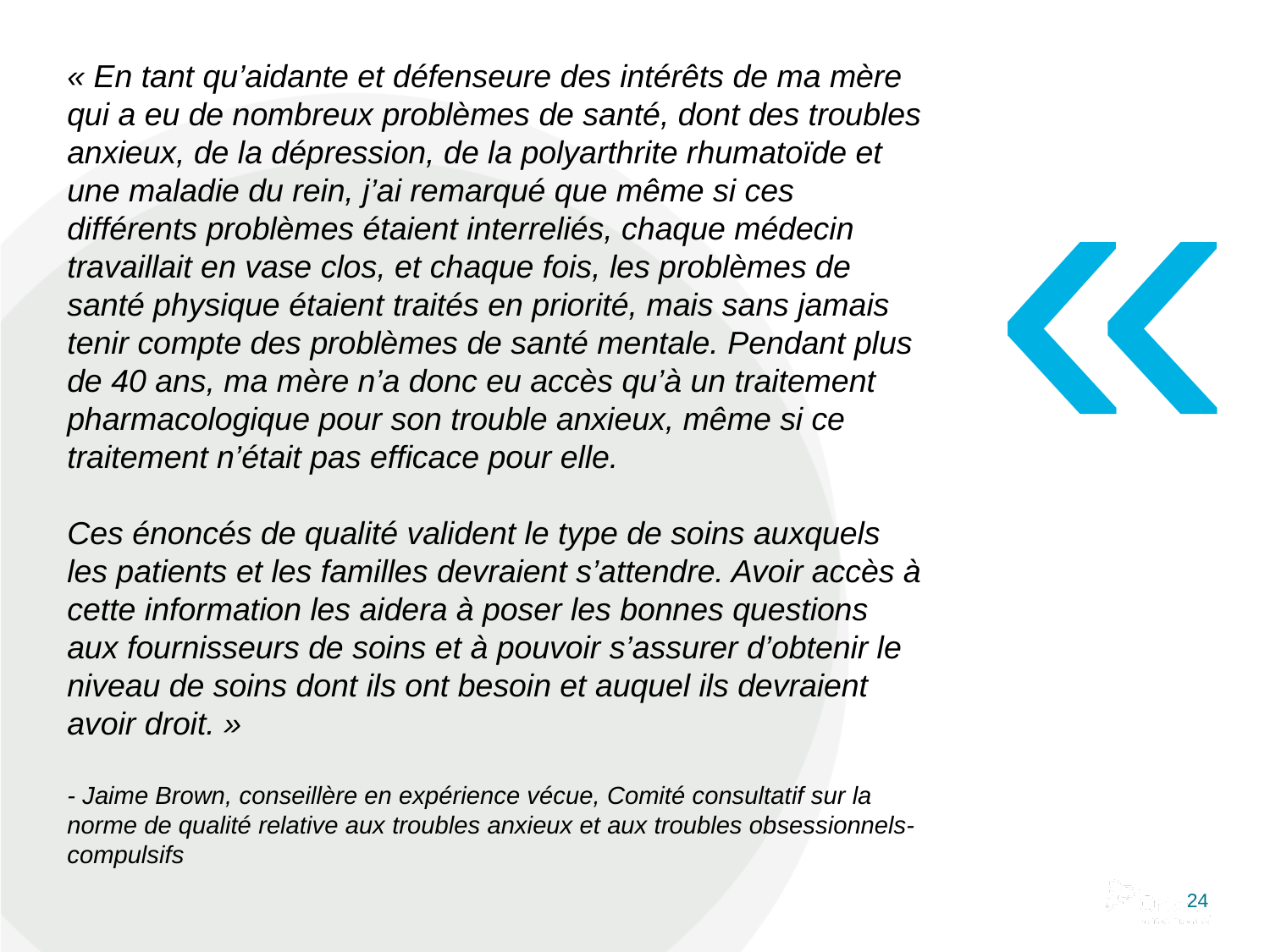

# « En tant qu’aidante et défenseure des intérêts de ma mère qui a eu de nombreux problèmes de santé, dont des troubles anxieux, de la dépression, de la polyarthrite rhumatoïde et une maladie du rein, j’ai remarqué que même si ces différents problèmes étaient interreliés, chaque médecin travaillait en vase clos, et chaque fois, les problèmes de santé physique étaient traités en priorité, mais sans jamais tenir compte des problèmes de santé mentale. Pendant plus de 40 ans, ma mère n’a donc eu accès qu’à un traitement pharmacologique pour son trouble anxieux, même si ce traitement n’était pas efficace pour elle. Ces énoncés de qualité valident le type de soins auxquels les patients et les familles devraient s’attendre. Avoir accès à cette information les aidera à poser les bonnes questions aux fournisseurs de soins et à pouvoir s’assurer d’obtenir le niveau de soins dont ils ont besoin et auquel ils devraient avoir droit. » - Jaime Brown, conseillère en expérience vécue, Comité consultatif sur la norme de qualité relative aux troubles anxieux et aux troubles obsessionnels-compulsifs